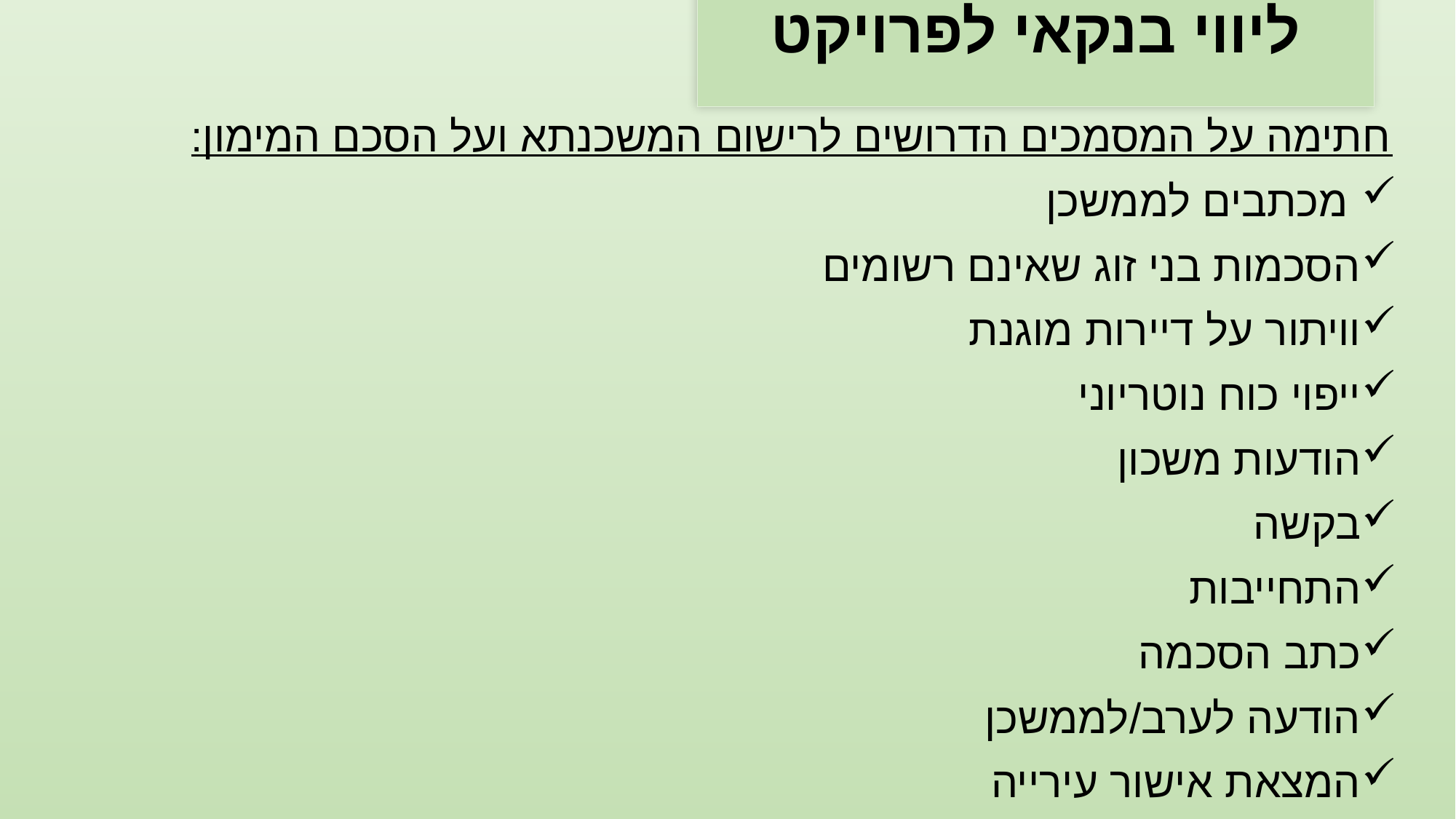

# ליווי בנקאי לפרויקט
חתימה על המסמכים הדרושים לרישום המשכנתא ועל הסכם המימון:
 מכתבים לממשכן
הסכמות בני זוג שאינם רשומים
וויתור על דיירות מוגנת
ייפוי כוח נוטריוני
הודעות משכון
בקשה
התחייבות
כתב הסכמה
הודעה לערב/לממשכן
המצאת אישור עירייה